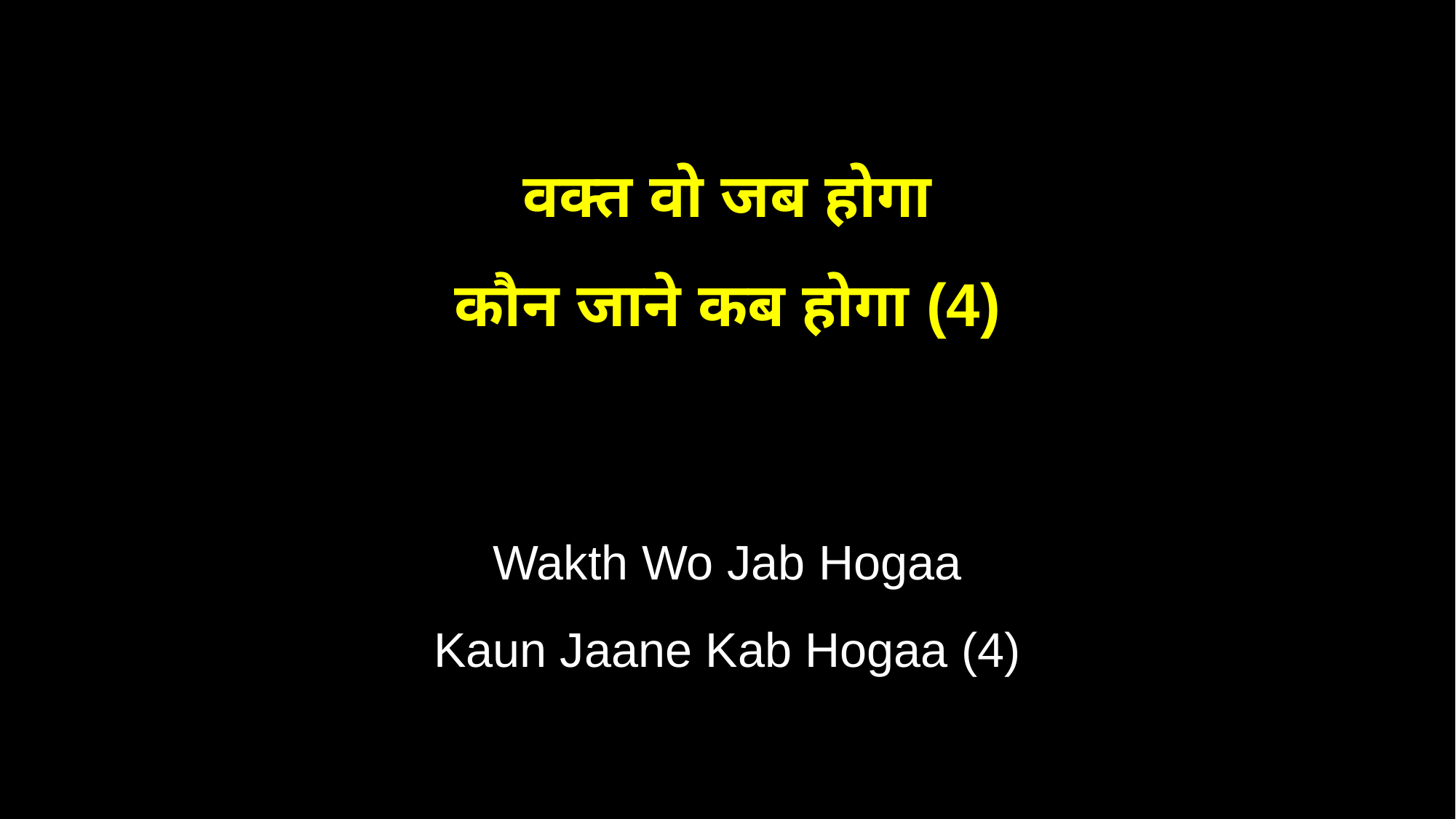

वक्त वो जब होगा
कौन जाने कब होगा (4)
Wakth Wo Jab Hogaa
Kaun Jaane Kab Hogaa (4)